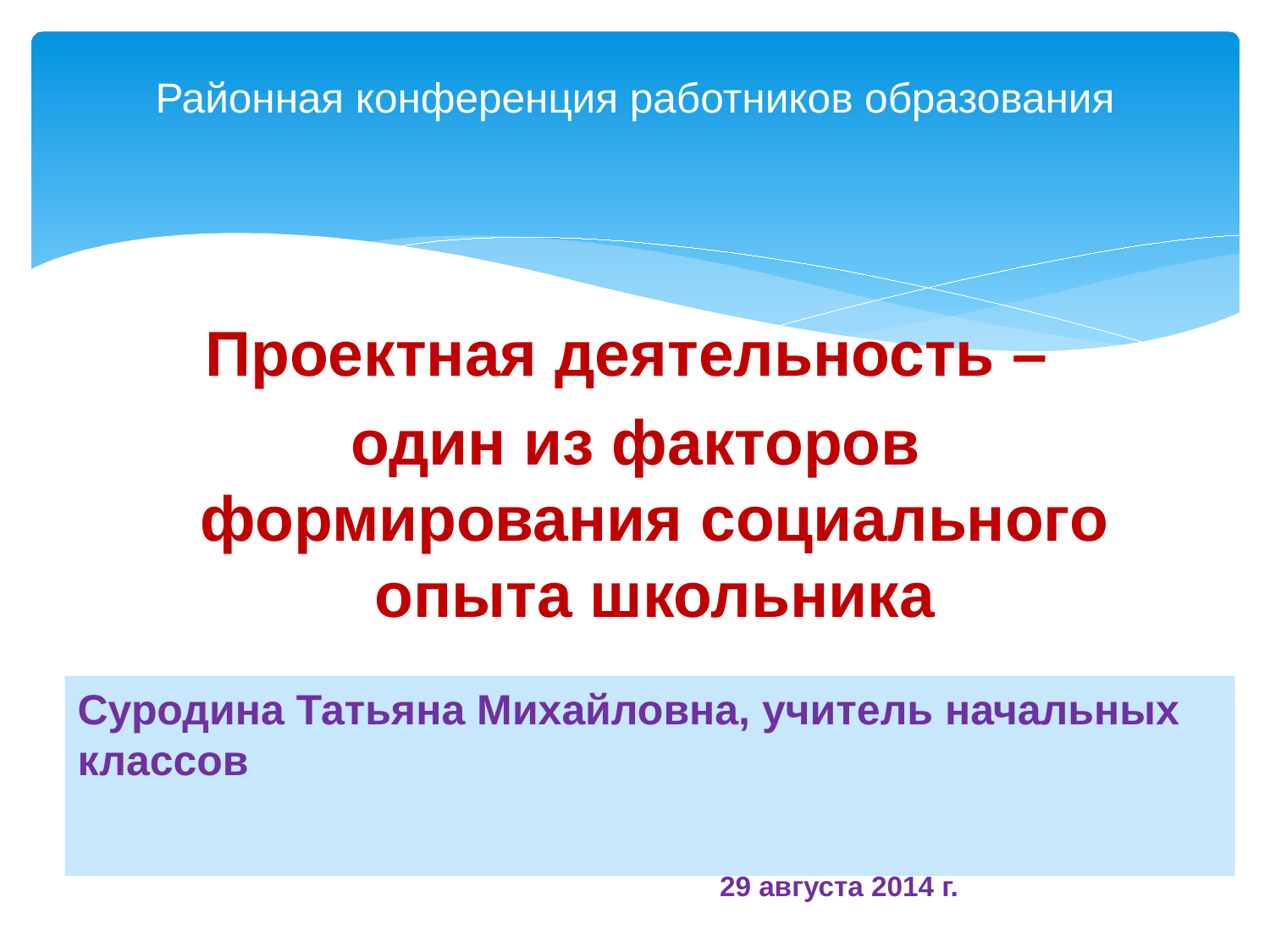

# Районная конференция работников образования
Проектная деятельность –
один из факторов формирования социального опыта школьника
Суродина Татьяна Михайловна, учитель начальных классов

                                                                                  29 августа 2014 г.